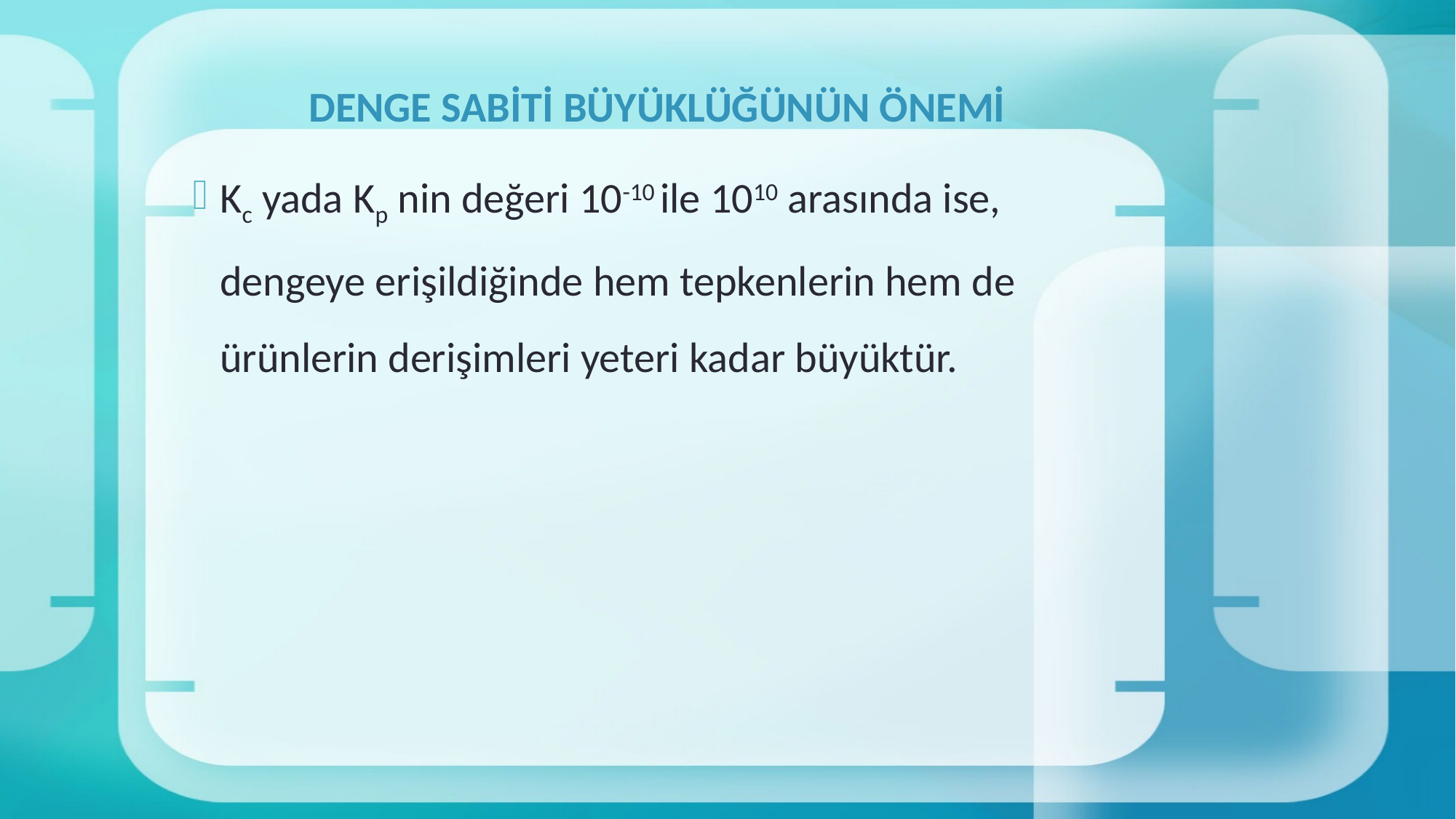

# DENGE SABİTİ BÜYÜKLÜĞÜNÜN ÖNEMİ
Kc yada Kp nin değeri 10-10 ile 1010 arasında ise, dengeye erişildiğinde hem tepkenlerin hem de ürünlerin derişimleri yeteri kadar büyüktür.